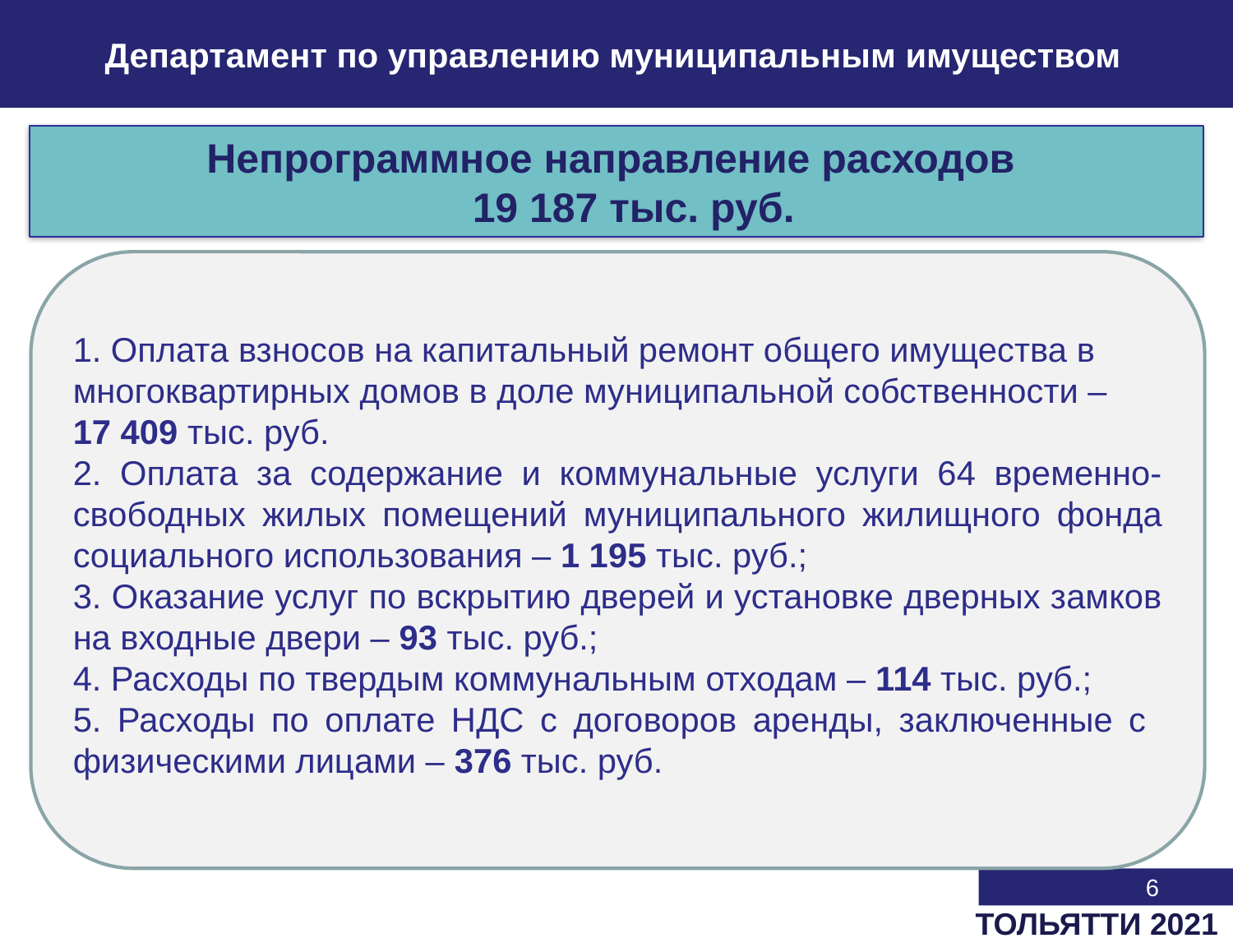

Департамент по управлению муниципальным имуществом
Непрограммное направление расходов
    19 187 тыс. руб.

1. Оплата взносов на капитальный ремонт общего имущества в многоквартирных домов в доле муниципальной собственности –    17 409 тыс. руб.
2. Оплата за содержание и коммунальные услуги 64 временно-свободных жилых помещений муниципального жилищного фонда социального использования – 1 195 тыс. руб.;
3. Оказание услуг по вскрытию дверей и установке дверных замков на входные двери – 93 тыс. руб.;
4. Расходы по твердым коммунальным отходам – 114 тыс. руб.;
5. Расходы по оплате НДС с договоров аренды, заключенные с  физическими лицами – 376 тыс. руб.

6

ТОЛЬЯТТИ 2021